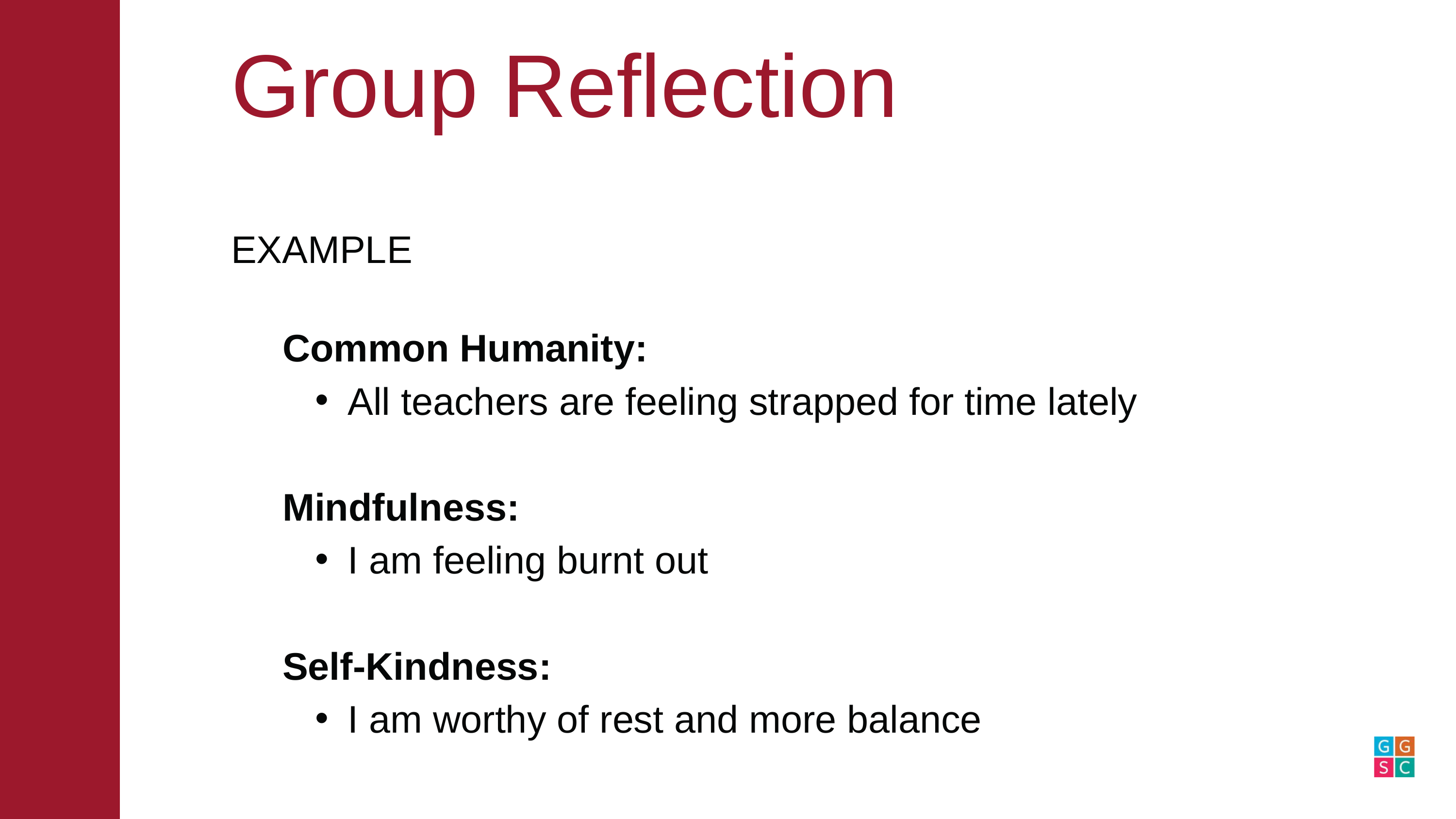

Group Reflection

EXAMPLE

Common Humanity:
All teachers are feeling strapped for time lately

Mindfulness:
I am feeling burnt out

Self-Kindness:
I am worthy of rest and more balance